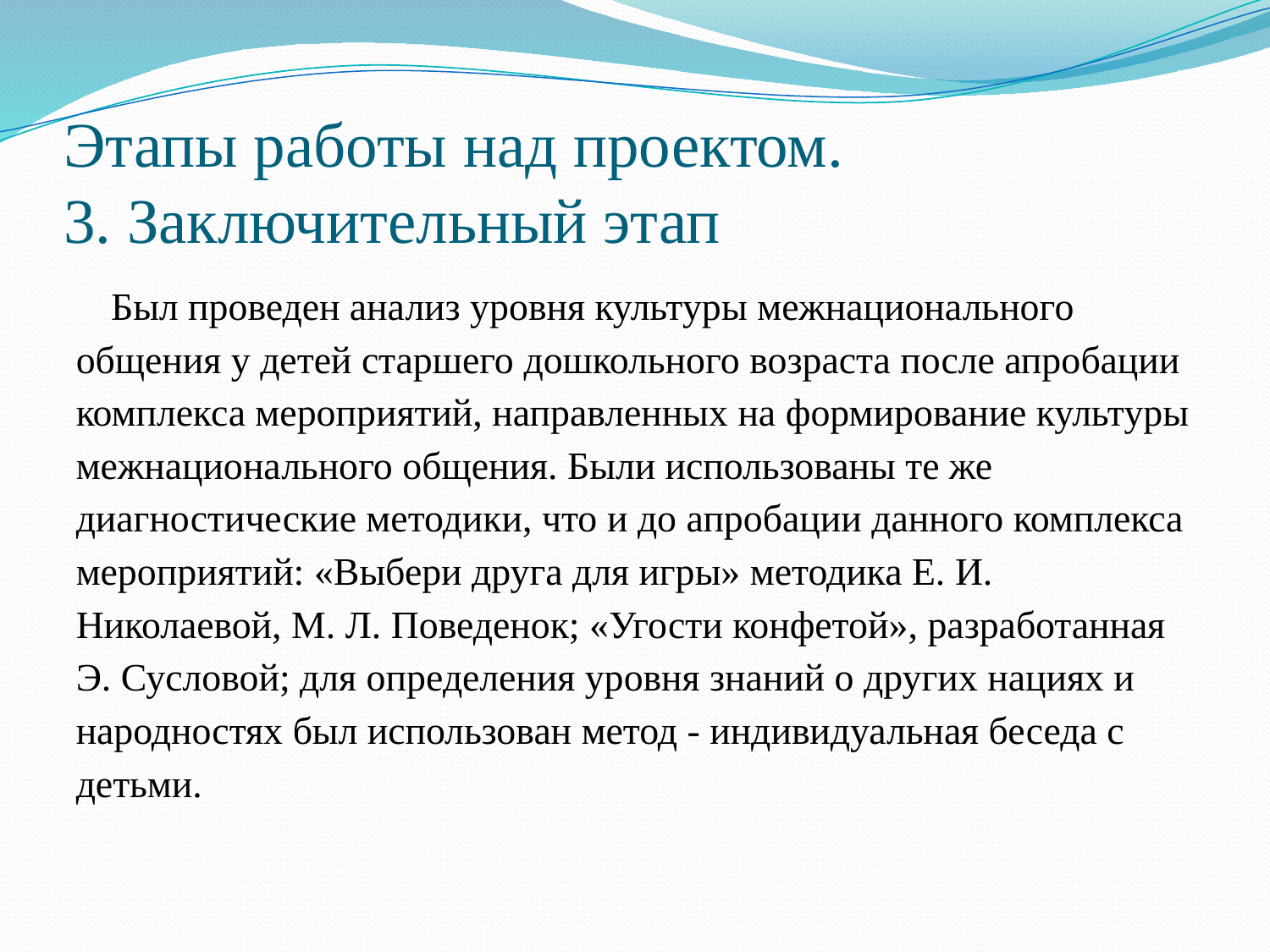

# Этапы работы над проектом. 3. Заключительный этап
Был проведен анализ уровня культуры межнационального общения у детей старшего дошкольного возраста после апробации комплекса мероприятий, направленных на формирование культуры межнационального общения. Были использованы те же диагностические методики, что и до апробации данного комплекса мероприятий: «Выбери друга для игры» методика Е. И. Николаевой, М. Л. Поведенок; «Угости конфетой», разработанная Э. Сусловой; для определения уровня знаний о других нациях и народностях был использован метод - индивидуальная беседа с детьми.